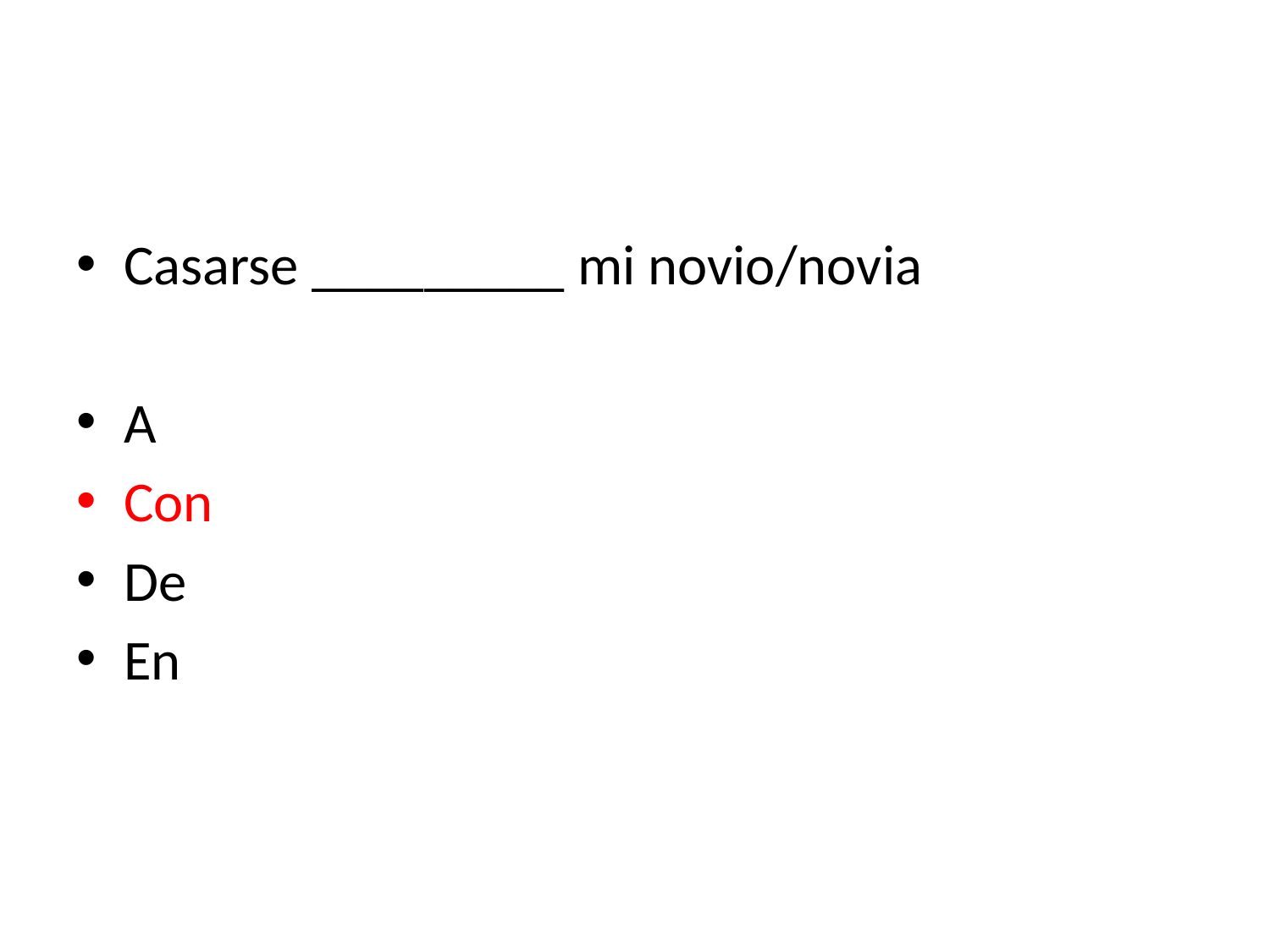

#
Casarse _________ mi novio/novia

A
Con
De
En